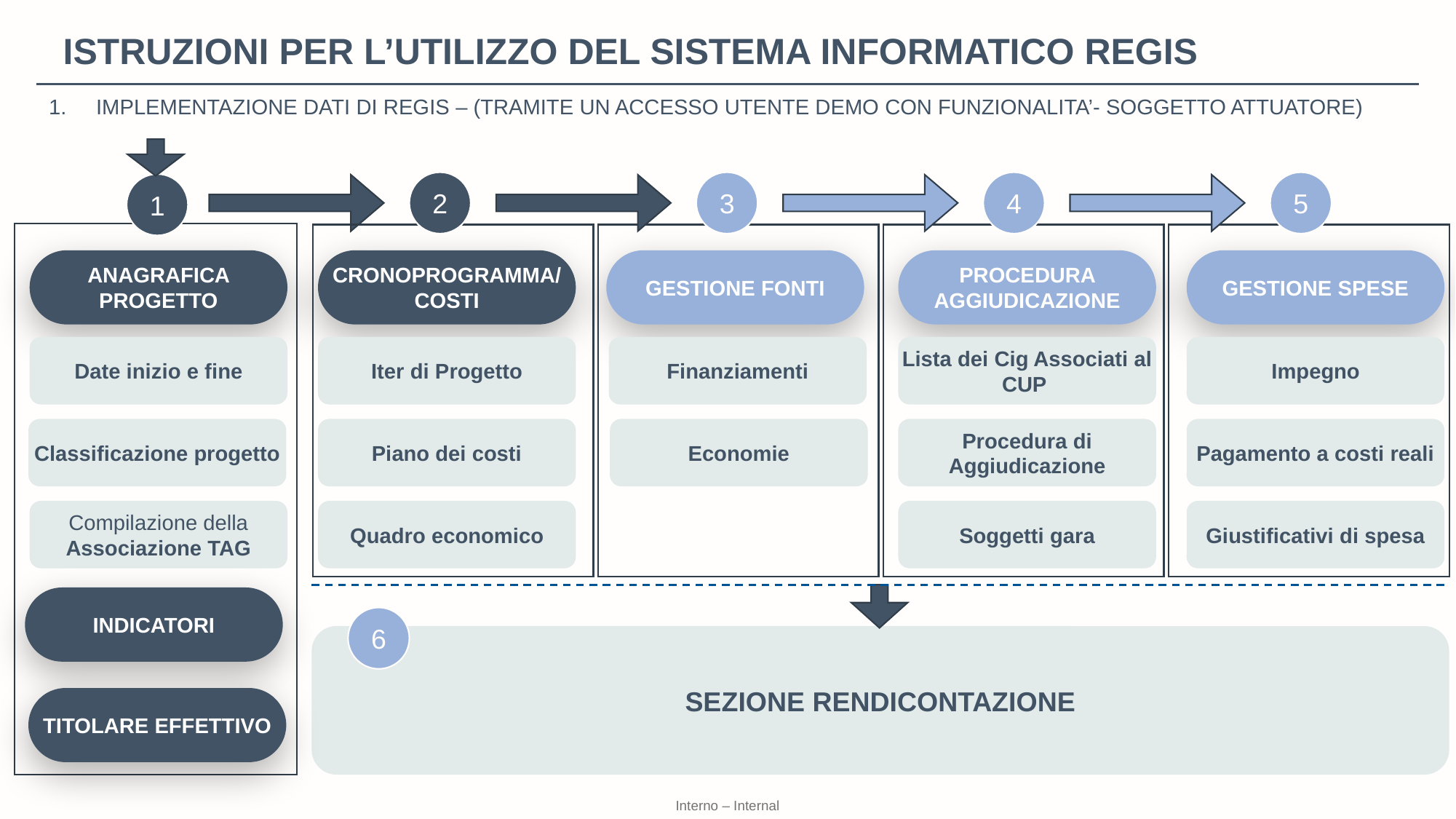

ISTRUZIONI PER L’UTILIZZO DEL SISTEMA INFORMATICO REGIS
IMPLEMENTAZIONE DATI DI REGIS – (TRAMITE UN ACCESSO UTENTE DEMO CON FUNZIONALITA’- SOGGETTO ATTUATORE)

2
3
4
5
1

ANAGRAFICA PROGETTO
Date inizio e fine
Classificazione progetto
Compilazione della Associazione TAG
INDICATORI
TITOLARE EFFETTIVO
CRONOPROGRAMMA/
COSTI
Iter di Progetto
Piano dei costi
Quadro economico
GESTIONE FONTI
Finanziamenti
Economie
PROCEDURA AGGIUDICAZIONE
Lista dei Cig Associati al CUP
Procedura di Aggiudicazione
Soggetti gara
GESTIONE SPESE
Impegno
Pagamento a costi reali
Giustificativi di spesa

6
SEZIONE RENDICONTAZIONE